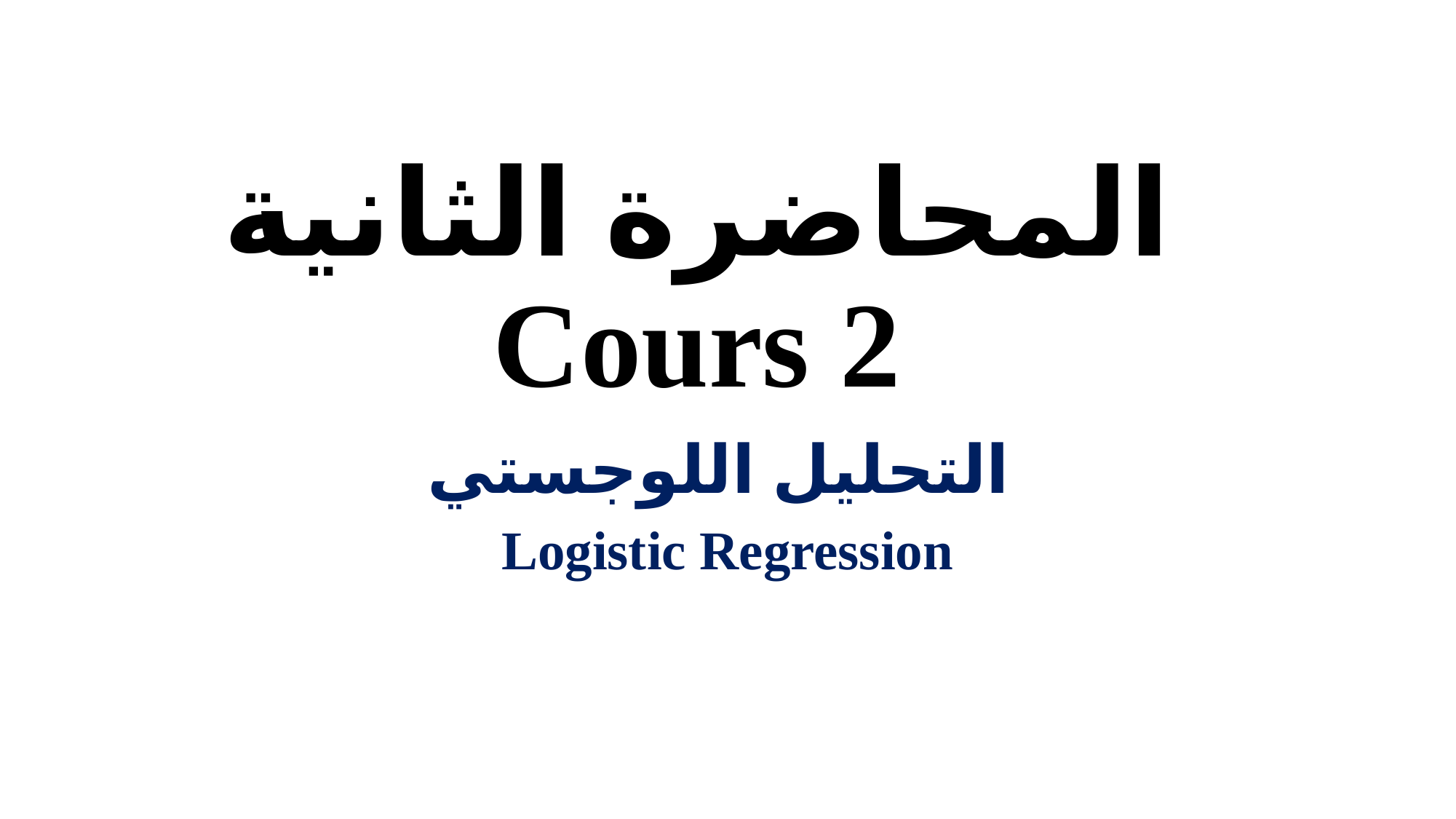

# المحاضرة الثانية Cours 2
التحليل اللوجستي
Logistic Regression